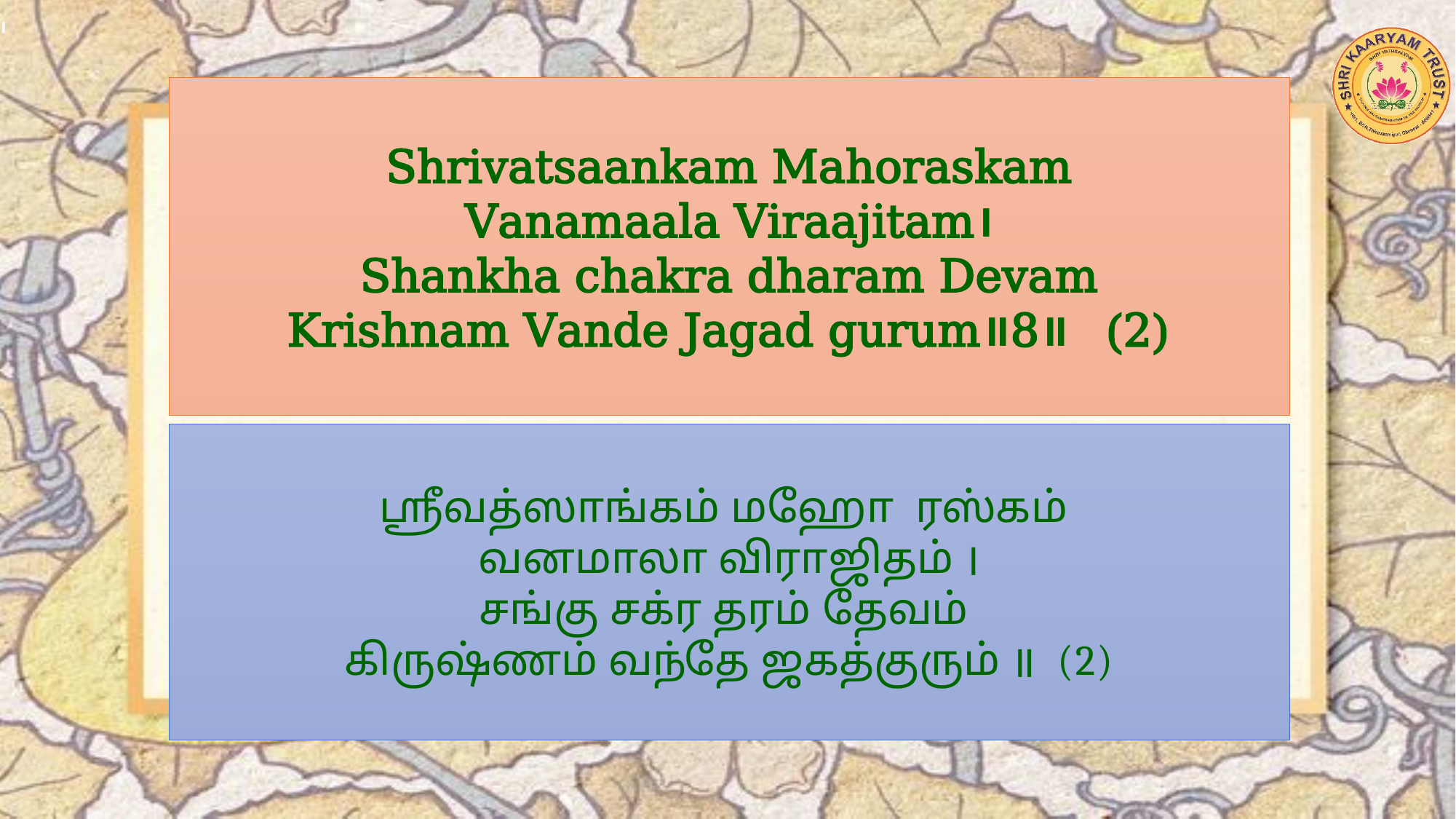

Shrivatsaankam Mahoraskam
Vanamaala Viraajitam।
Shankha chakra dharam Devam
Krishnam Vande Jagad gurum॥8॥   (2)

ஶ்ரீவத்ஸாங்கம் மஹோ  ரஸ்கம்
வனமாலா விராஜிதம் ।
சங்கு சக்ர தரம் தேவம்
கிருஷ்ணம் வந்தே ஜகத்குரும் ॥  (2)